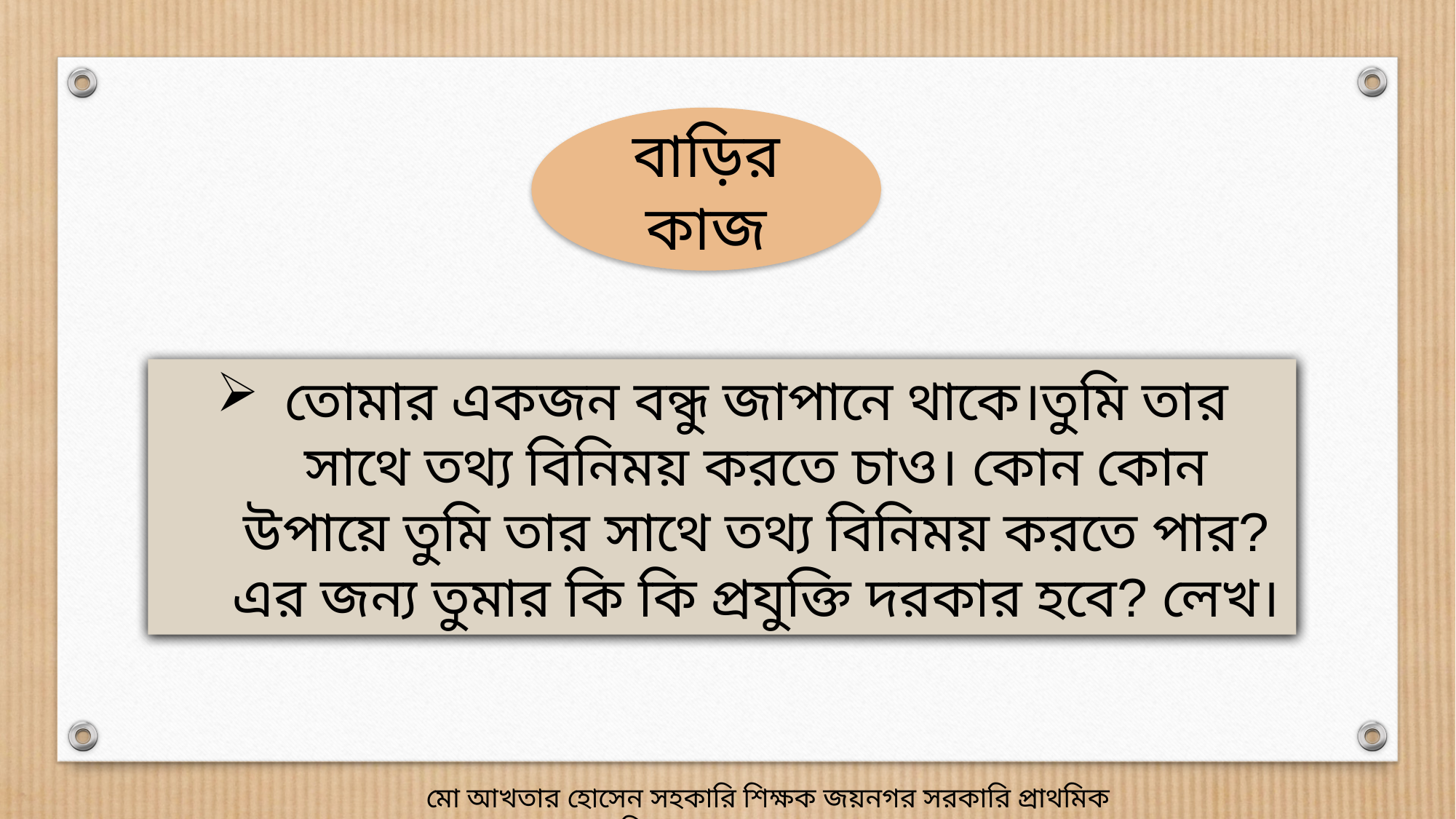

বাড়ির কাজ
তোমার একজন বন্ধু জাপানে থাকে।তুমি তার সাথে তথ্য বিনিময় করতে চাও। কোন কোন উপায়ে তুমি তার সাথে তথ্য বিনিময় করতে পার? এর জন্য তুমার কি কি প্রযুক্তি দরকার হবে? লেখ।